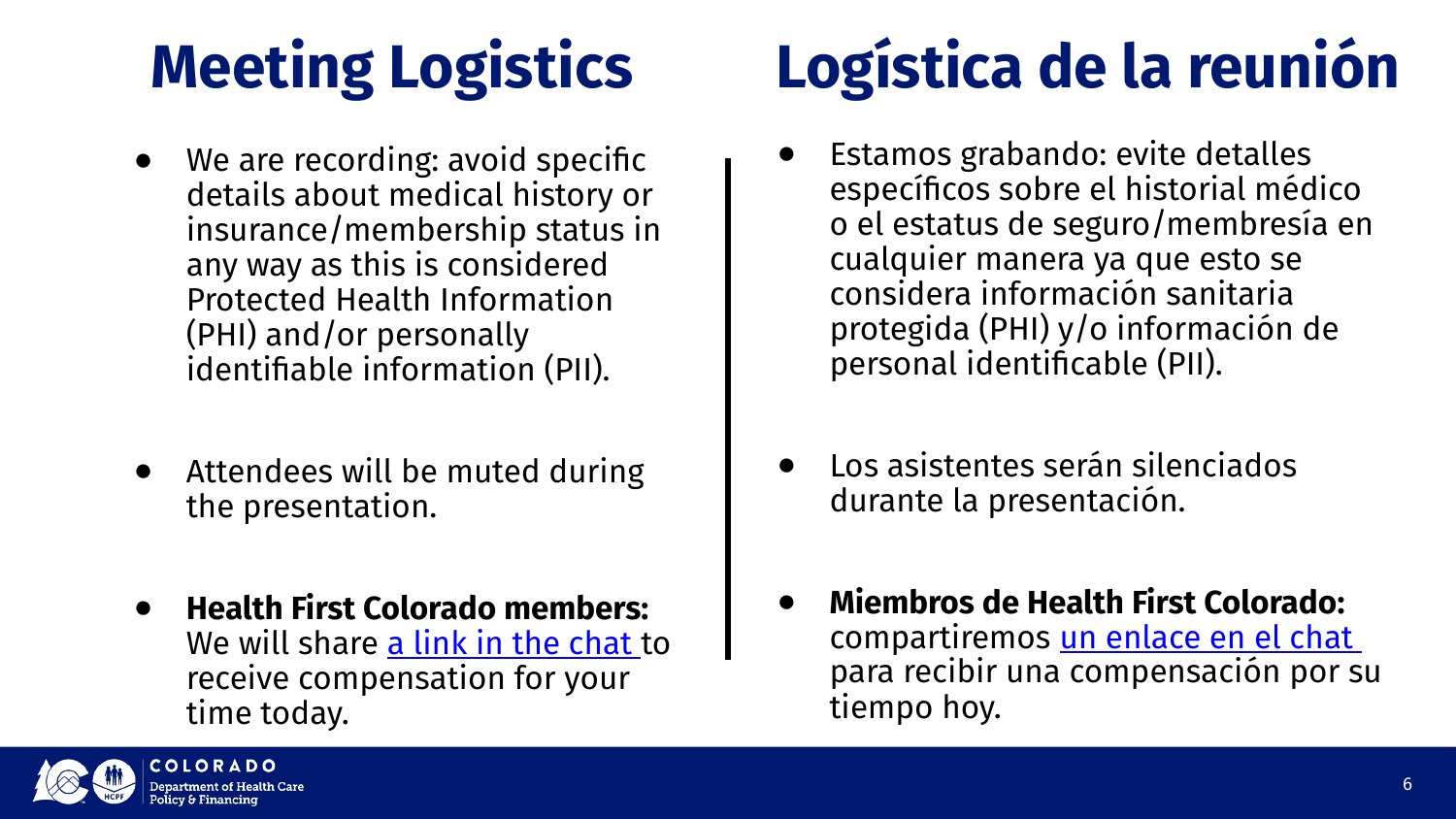

Logística de la reunión
# Meeting Logistics
Estamos grabando: evite detalles específicos sobre el historial médico o el estatus de seguro/membresía en cualquier manera ya que esto se considera información sanitaria protegida (PHI) y/o información de personal identificable (PII).

Los asistentes serán silenciados durante la presentación.

Miembros de Health First Colorado: compartiremos un enlace en el chat para recibir una compensación por su tiempo hoy.
We are recording: avoid specific details about medical history or insurance/membership status in any way as this is considered Protected Health Information (PHI) and/or personally identifiable information (PII).

Attendees will be muted during the presentation.

Health First Colorado members: We will share a link in the chat to receive compensation for your time today.
6